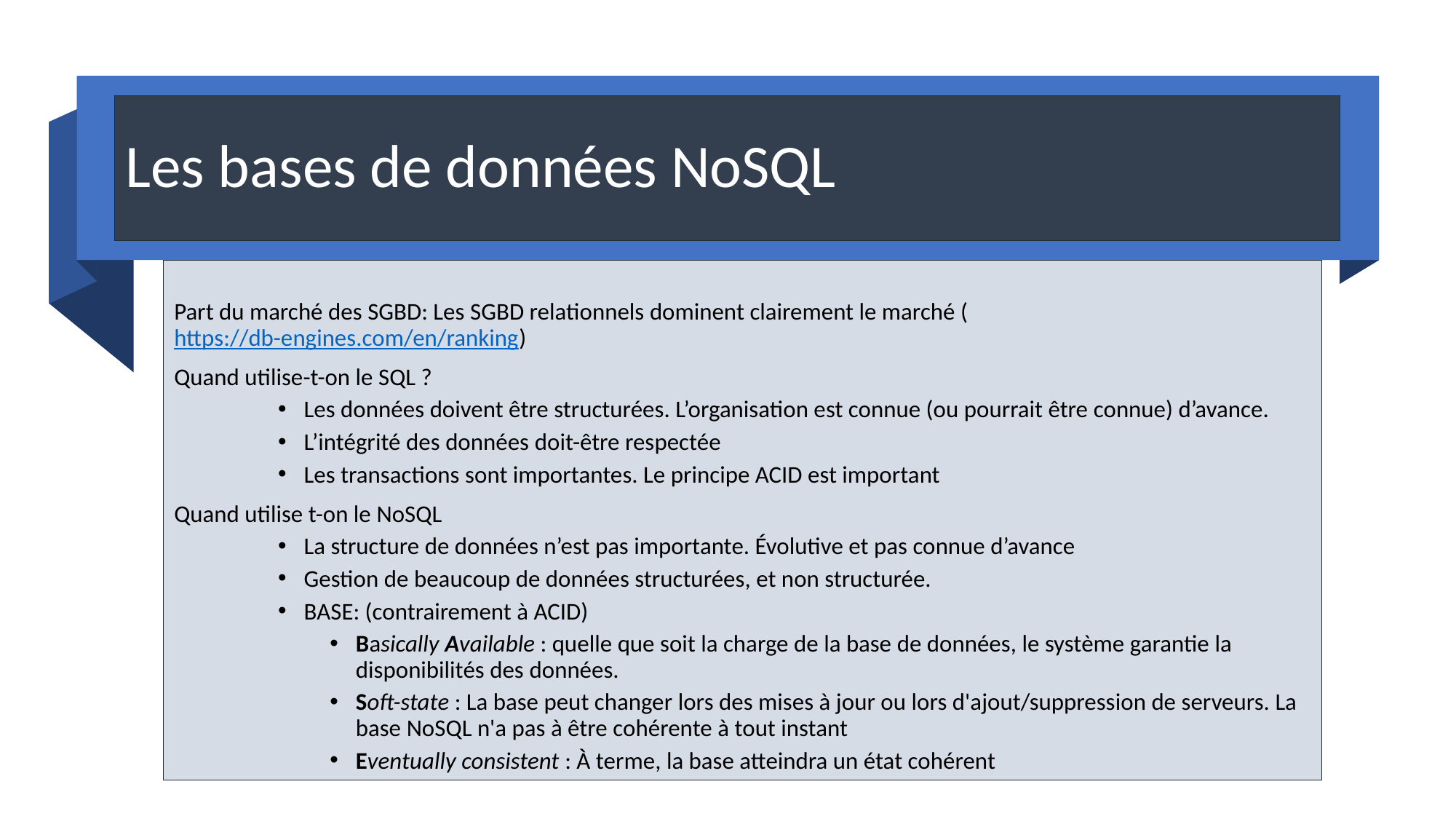

# Les bases de données NoSQL

Part du marché des SGBD: Les SGBD relationnels dominent clairement le marché (https://db-engines.com/en/ranking)
Quand utilise-t-on le SQL ?
Les données doivent être structurées. L’organisation est connue (ou pourrait être connue) d’avance.
L’intégrité des données doit-être respectée
Les transactions sont importantes. Le principe ACID est important
Quand utilise t-on le NoSQL
La structure de données n’est pas importante. Évolutive et pas connue d’avance
Gestion de beaucoup de données structurées, et non structurée.
BASE: (contrairement à ACID)
Basically Available : quelle que soit la charge de la base de données, le système garantie la disponibilités des données.
Soft-state : La base peut changer lors des mises à jour ou lors d'ajout/suppression de serveurs. La base NoSQL n'a pas à être cohérente à tout instant
Eventually consistent : À terme, la base atteindra un état cohérent